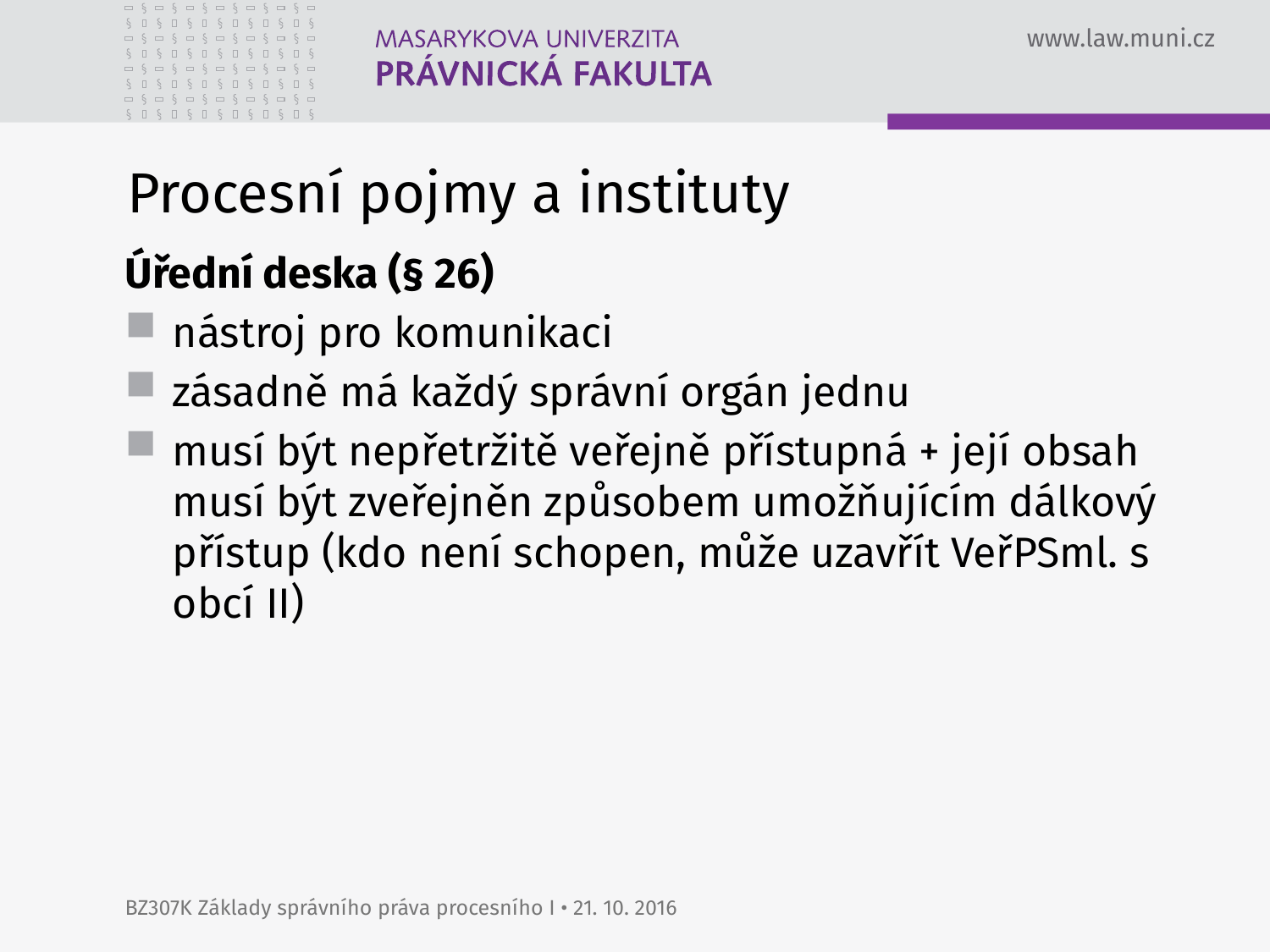

# Procesní pojmy a instituty
Úřední deska (§ 26)
nástroj pro komunikaci
zásadně má každý správní orgán jednu
musí být nepřetržitě veřejně přístupná + její obsah musí být zveřejněn způsobem umožňujícím dálkový přístup (kdo není schopen, může uzavřít VeřPSml. s obcí II)

BZ307K Základy správního práva procesního I • 21. 10. 2016